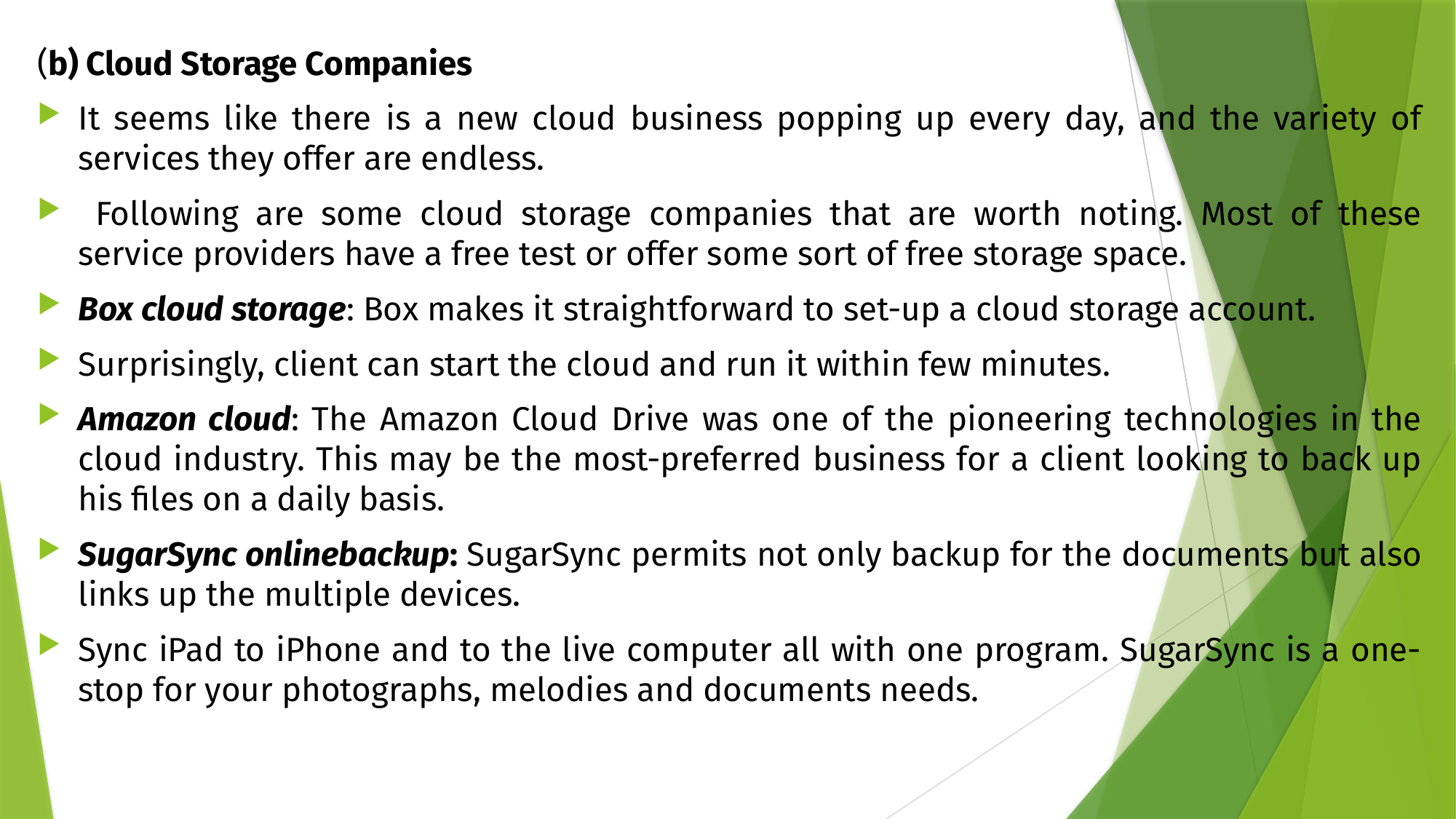

(b) Cloud Storage Companies
It seems like there is a new cloud business popping up every day, and the variety of services they offer are endless.
 Following are some cloud storage companies that are worth noting. Most of these service providers have a free test or offer some sort of free storage space.
Box cloud storage: Box makes it straightforward to set-up a cloud storage account.
Surprisingly, client can start the cloud and run it within few minutes.
Amazon cloud: The Amazon Cloud Drive was one of the pioneering technologies in the cloud industry. This may be the most-preferred business for a client looking to back up his files on a daily basis.
SugarSync onlinebackup: SugarSync permits not only backup for the documents but also links up the multiple devices.
Sync iPad to iPhone and to the live computer all with one program. SugarSync is a one-stop for your photographs, melodies and documents needs.